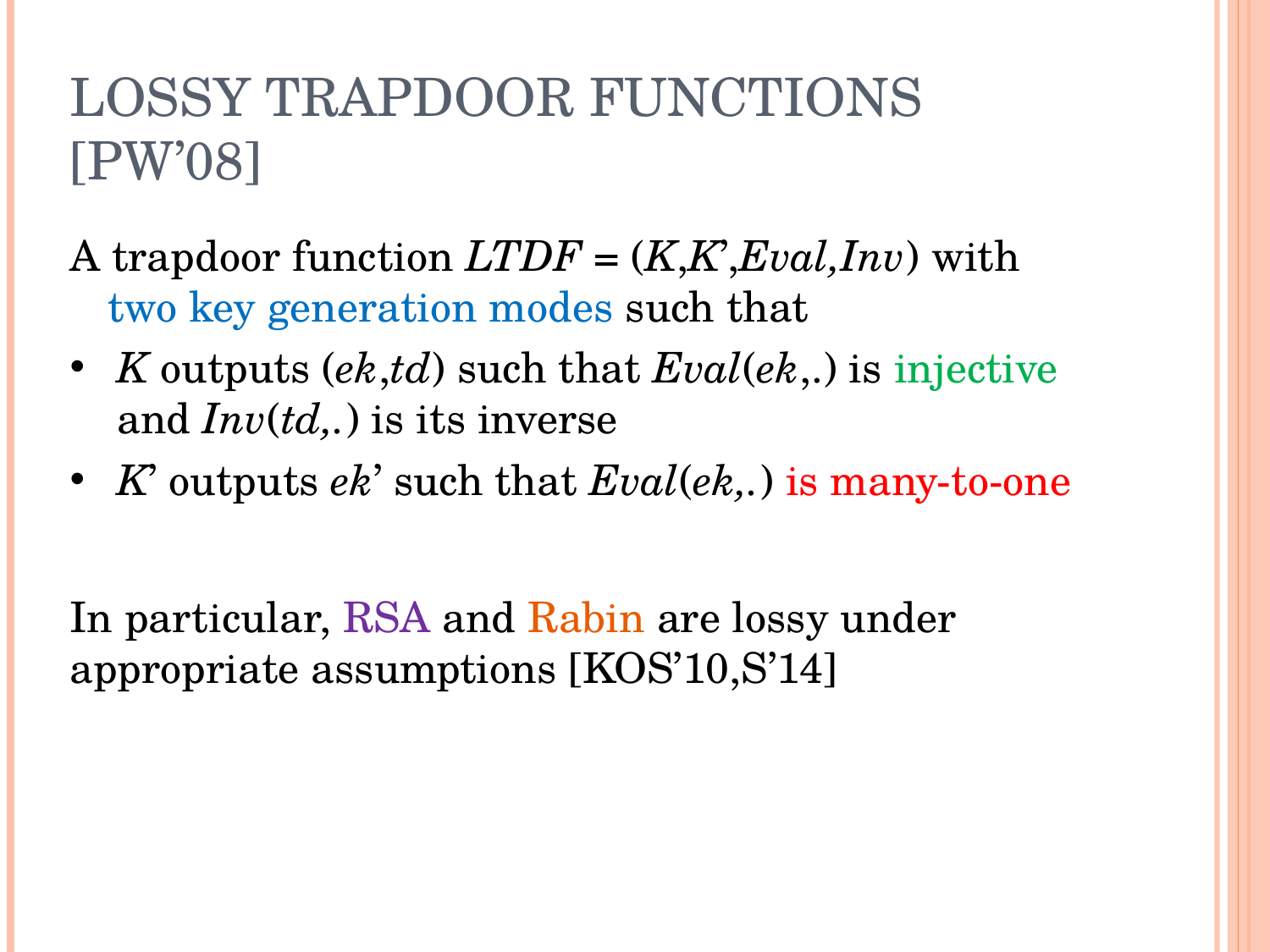

# Lossy trapdoor functions [PW’08]
A trapdoor function LTDF = (K,K’,Eval,Inv) with two key generation modes such that
K outputs (ek,td) such that Eval(ek,.) is injective and Inv(td,.) is its inverse
K’ outputs ek’ such that Eval(ek,.) is many-to-one

In particular, RSA and Rabin are lossy under appropriate assumptions [KOS’10,S’14]